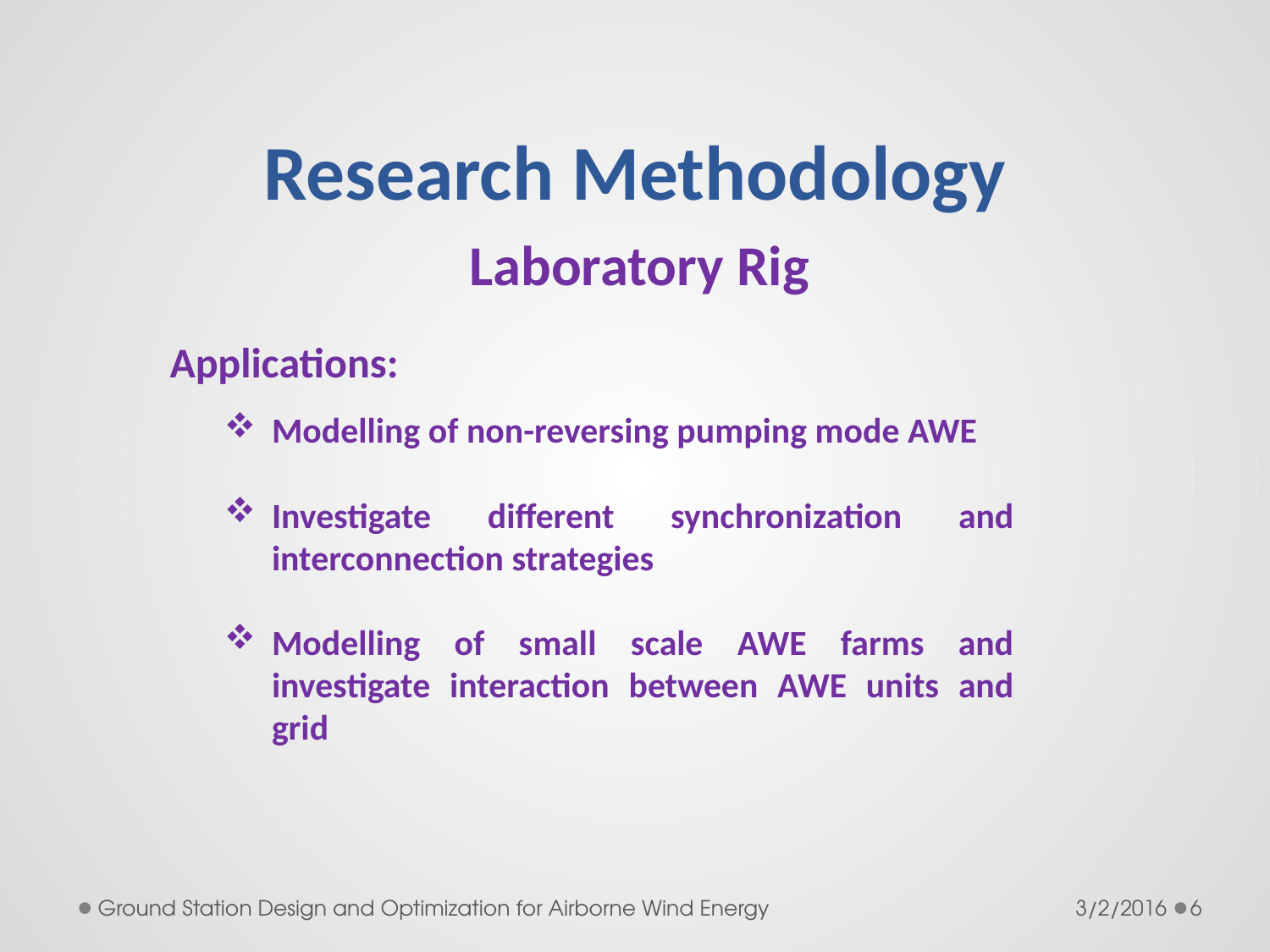

# Research Methodology
Laboratory Rig
Applications:
Modelling of non-reversing pumping mode AWE

Investigate different synchronization and interconnection strategies

Modelling of small scale AWE farms and investigate interaction between AWE units and grid

Ground Station Design and Optimization for Airborne Wind Energy
3/2/2016
6